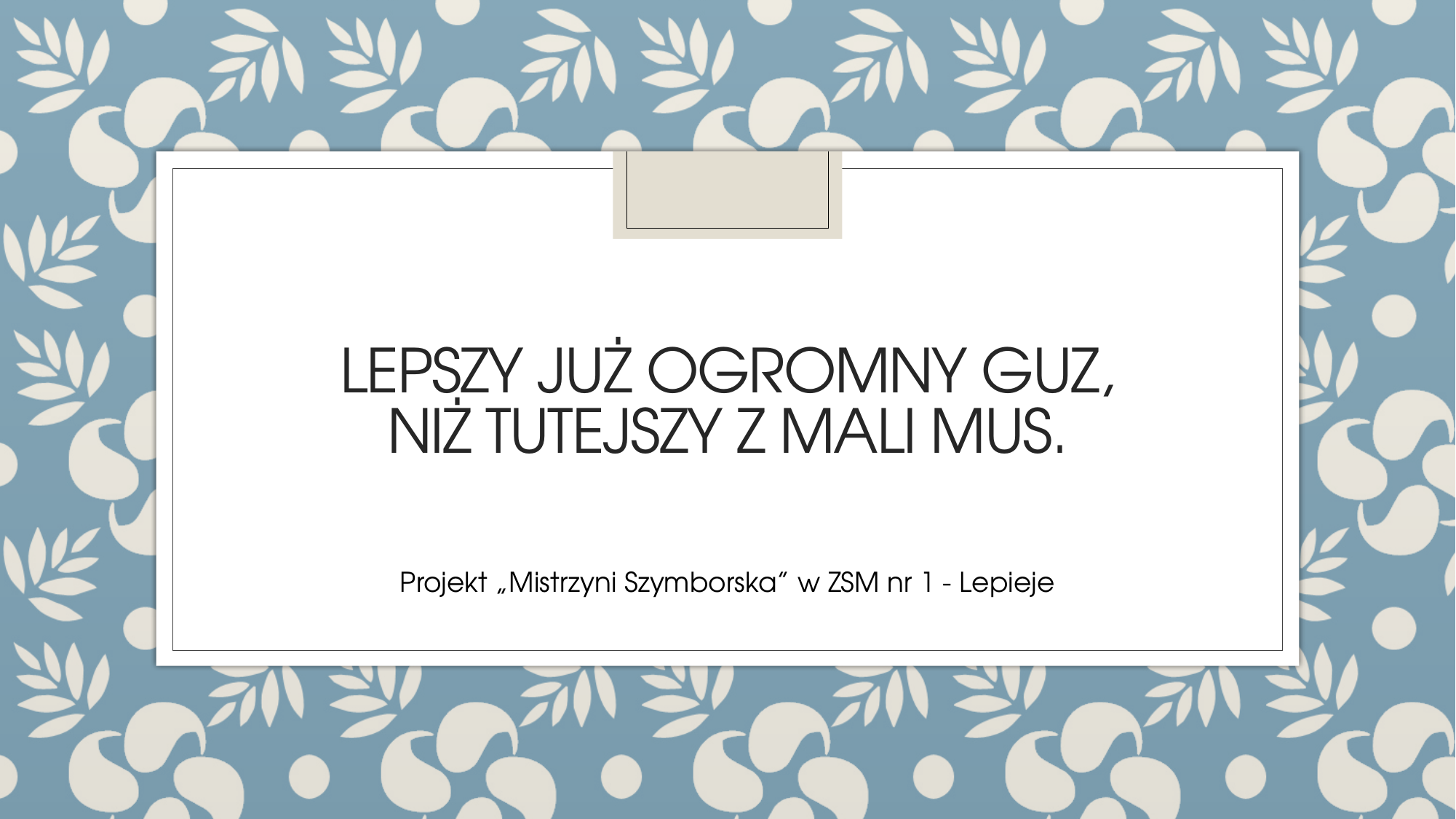

# Lepszy już ogromny guz, Niż tutejszy z mali mus.
Projekt „Mistrzyni Szymborska” w ZSM nr 1 - Lepieje